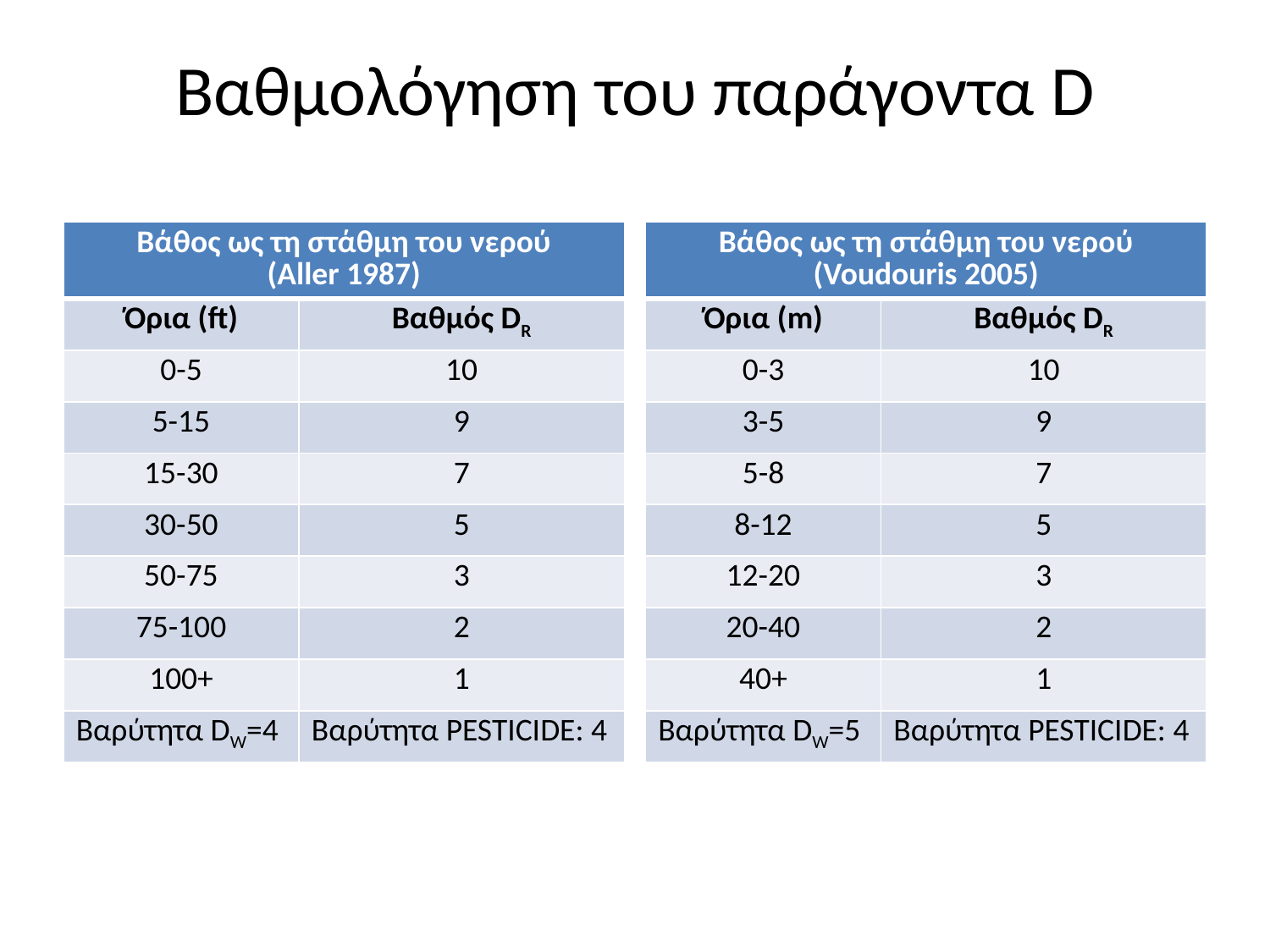

# Βαθμολόγηση του παράγοντα D
| Βάθος ως τη στάθμη του νερού (Aller 1987) |  |
| --- | --- |
| Όρια (ft) | Βαθμός DR |
| 0-5 | 10 |
| 5-15 | 9 |
| 15-30 | 7 |
| 30-50 | 5 |
| 50-75 | 3 |
| 75-100 | 2 |
| 100+ | 1 |
| Βαρύτητα DW=4 | Βαρύτητα PESTICIDE: 4 |
| Βάθος ως τη στάθμη του νερού (Voudouris 2005) |  |
| --- | --- |
| Όρια (m) | Βαθμός DR |
| 0-3 | 10 |
| 3-5 | 9 |
| 5-8 | 7 |
| 8-12 | 5 |
| 12-20 | 3 |
| 20-40 | 2 |
| 40+ | 1 |
| Βαρύτητα DW=5 | Βαρύτητα PESTICIDE: 4 |